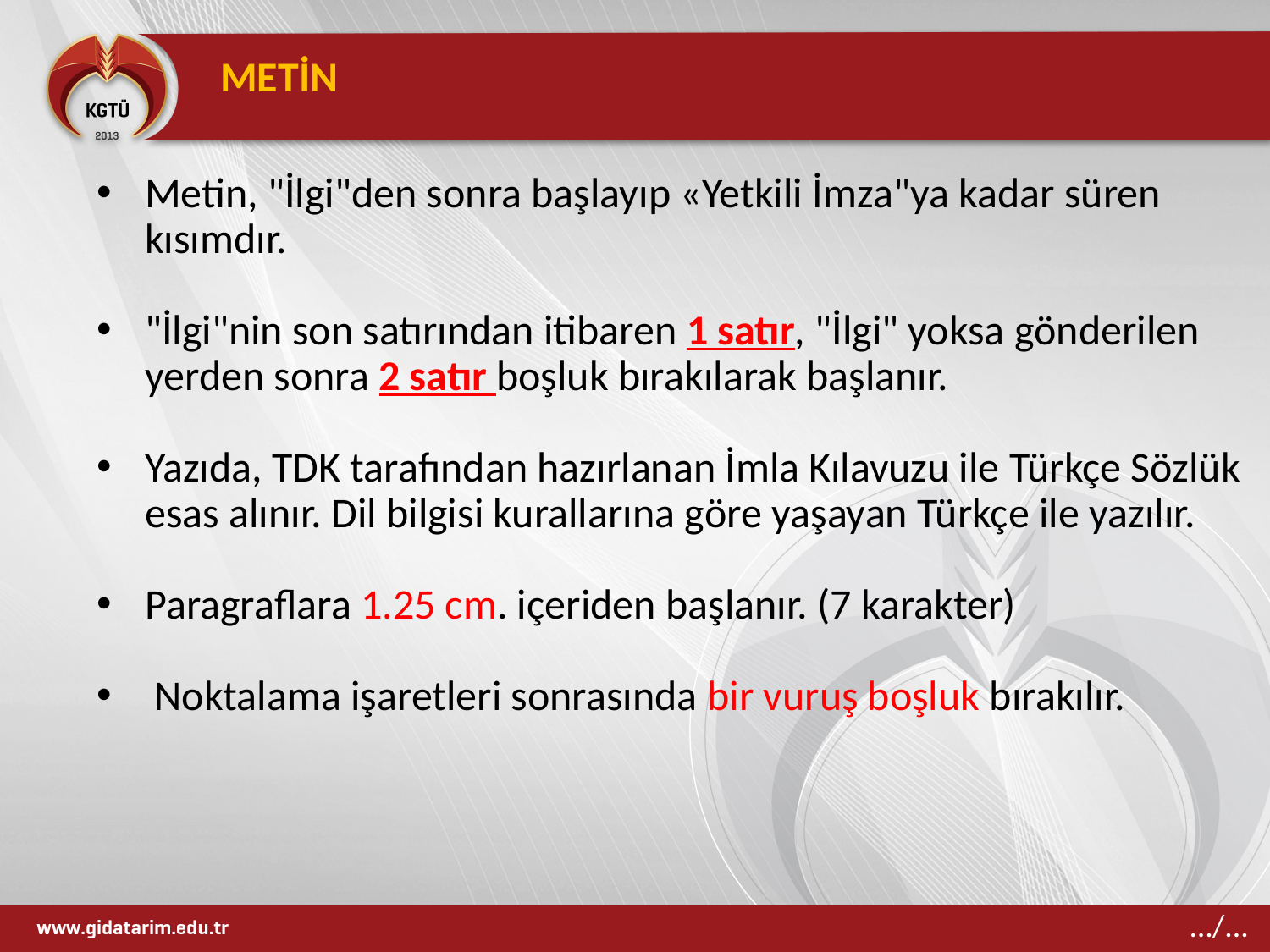

METİN
Metin, "İlgi"den sonra başlayıp «Yetkili İmza"ya kadar süren kısımdır.

"İlgi"nin son satırından itibaren 1 satır, "İlgi" yoksa gönderilen yerden sonra 2 satır boşluk bırakılarak başlanır.

Yazıda, TDK tarafından hazırlanan İmla Kılavuzu ile Türkçe Sözlük esas alınır. Dil bilgisi kurallarına göre yaşayan Türkçe ile yazılır.

Paragraflara 1.25 cm. içeriden başlanır. (7 karakter)

 Noktalama işaretleri sonrasında bir vuruş boşluk bırakılır.

…/...